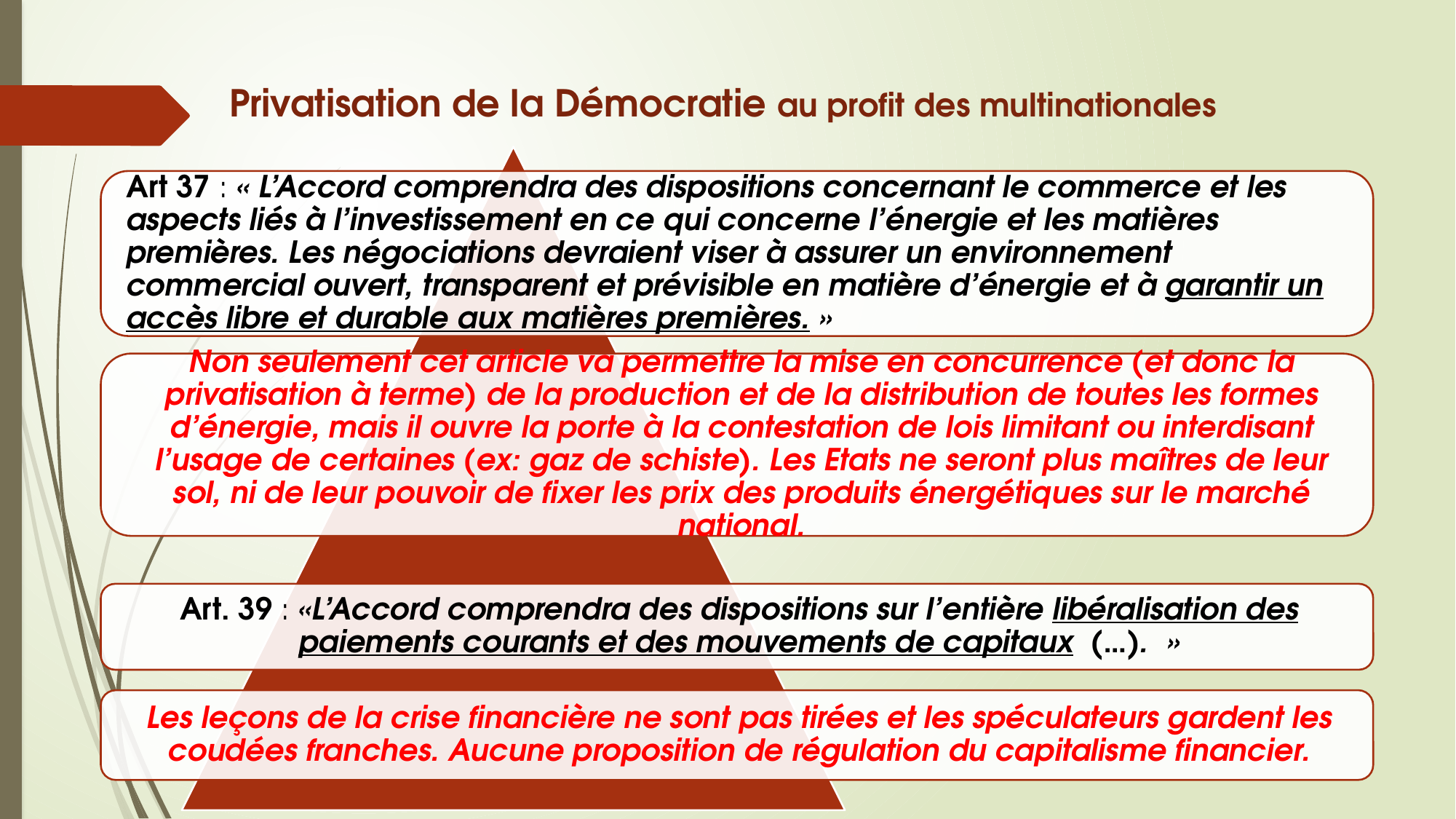

# Privatisation de la Démocratie au profit des multinationales
Art 37 : « L’Accord comprendra des dispositions concernant le commerce et les aspects liés à l’investissement en ce qui concerne l’énergie et les matières premières. Les négociations devraient viser à assurer un environnement commercial ouvert, transparent et prévisible en matière d’énergie et à garantir un accès libre et durable aux matières premières. »
Non seulement cet article va permettre la mise en concurrence (et donc la privatisation à terme) de la production et de la distribution de toutes les formes d’énergie, mais il ouvre la porte à la contestation de lois limitant ou interdisant l’usage de certaines (ex: gaz de schiste). Les Etats ne seront plus maîtres de leur sol, ni de leur pouvoir de fixer les prix des produits énergétiques sur le marché national.
Art. 39 : «L’Accord comprendra des dispositions sur l’entière libéralisation des paiements courants et des mouvements de capitaux  (…).  »
Les leçons de la crise financière ne sont pas tirées et les spéculateurs gardent les coudées franches. Aucune proposition de régulation du capitalisme financier.